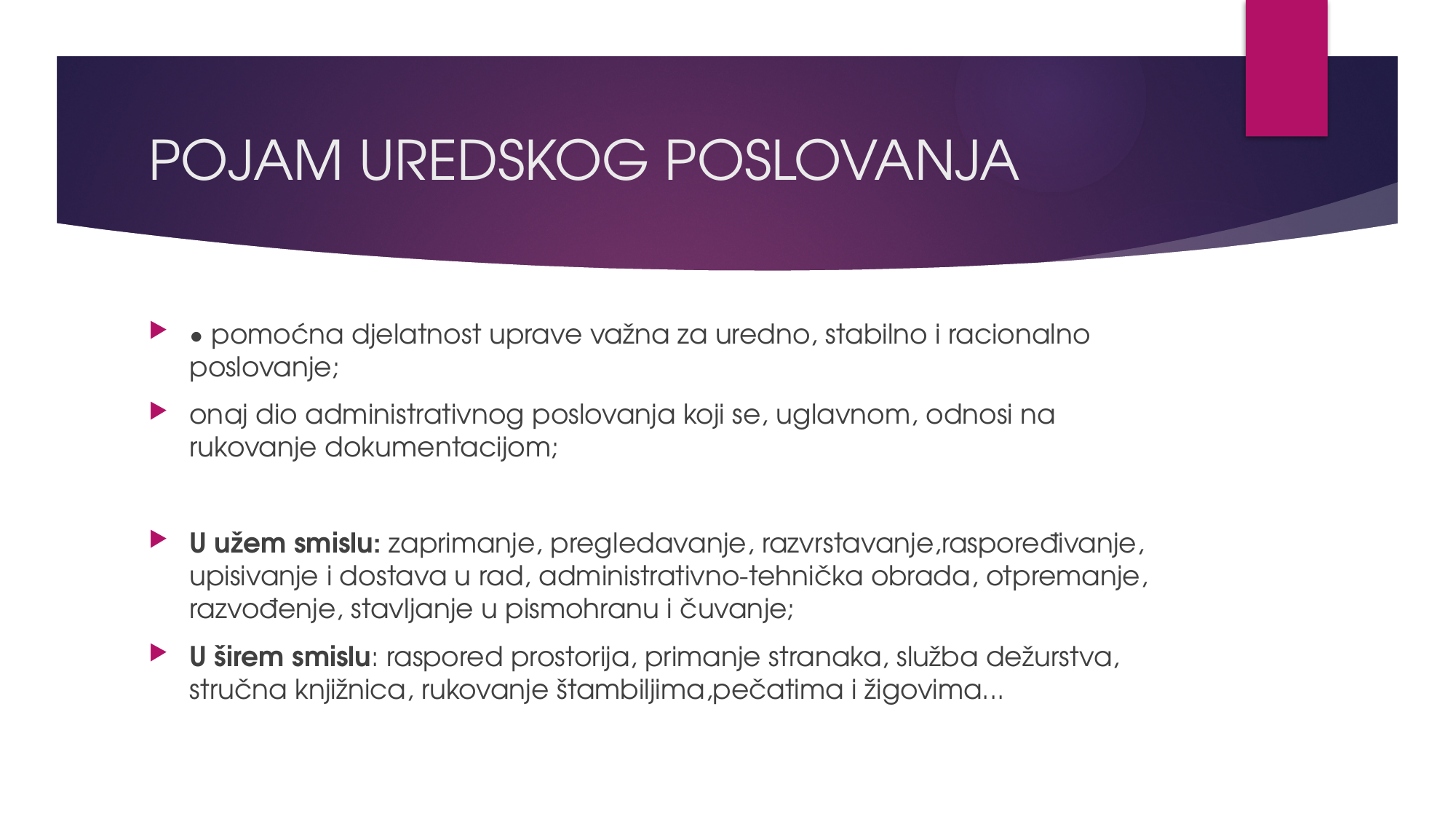

# POJAM UREDSKOG POSLOVANJA
• pomoćna djelatnost uprave važna za uredno, stabilno i racionalno poslovanje;
onaj dio administrativnog poslovanja koji se, uglavnom, odnosi na rukovanje dokumentacijom;

U užem smislu: zaprimanje, pregledavanje, razvrstavanje,raspoređivanje, upisivanje i dostava u rad, administrativno-tehnička obrada, otpremanje, razvođenje, stavljanje u pismohranu i čuvanje;
U širem smislu: raspored prostorija, primanje stranaka, služba dežurstva,  stručna knjižnica, rukovanje štambiljima,pečatima i žigovima...